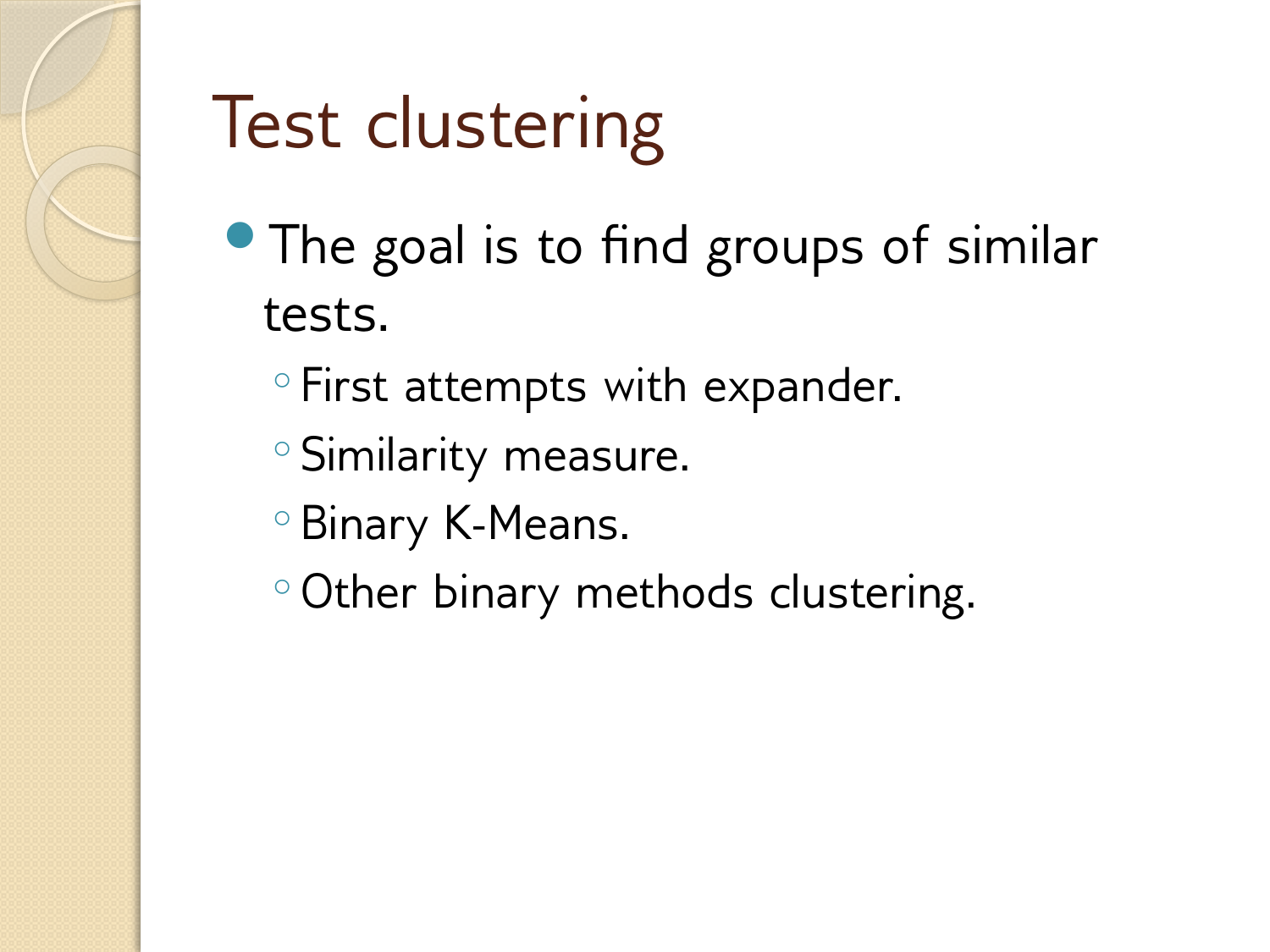

# Test clustering
The goal is to find groups of similar tests.
First attempts with expander.
Similarity measure.
Binary K-Means.
Other binary methods clustering.